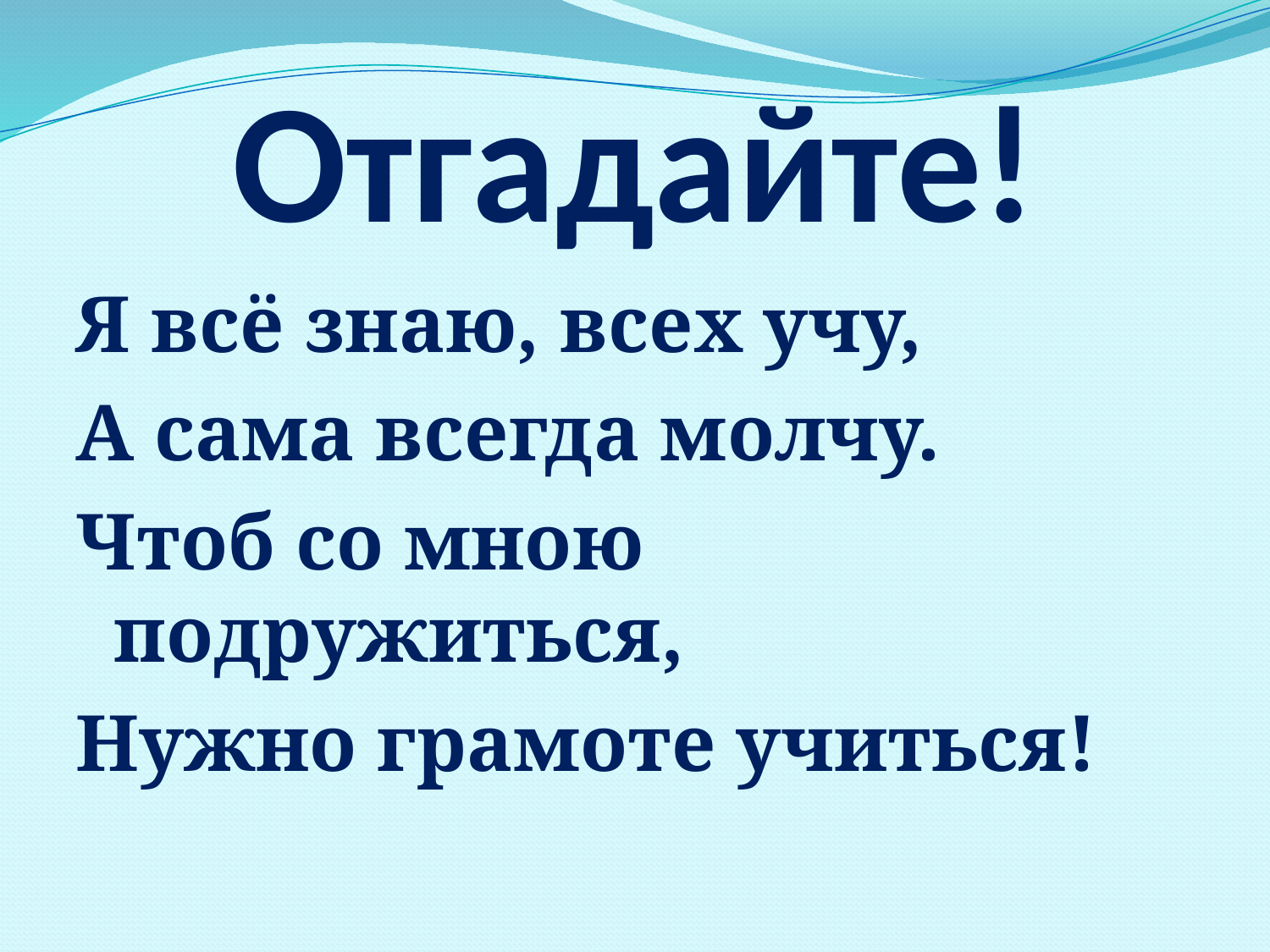

# Отгадайте!
Я всё знаю, всех учу,
А сама всегда молчу.
Чтоб со мною подружиться,
Нужно грамоте учиться!